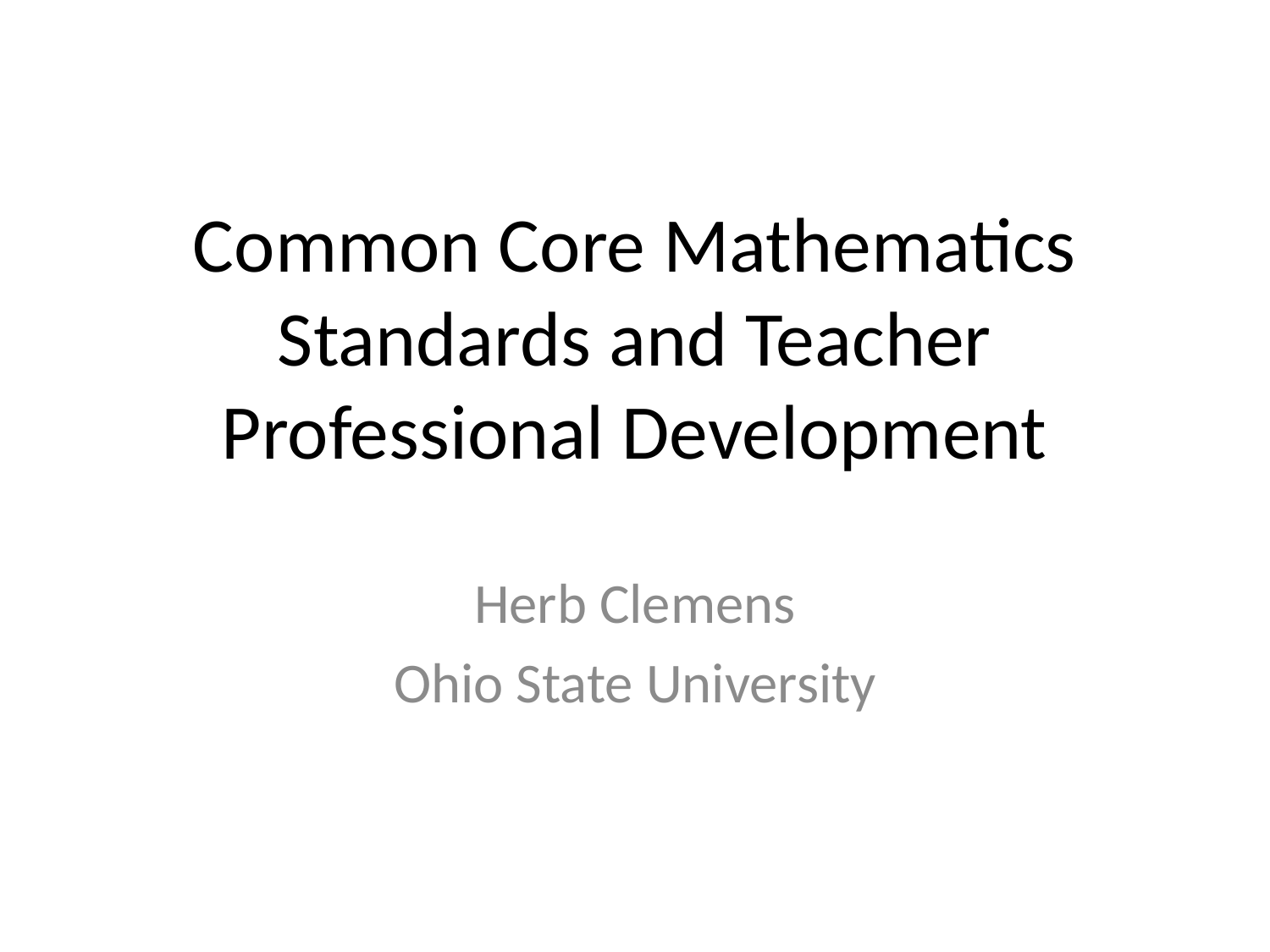

# Common Core Mathematics Standards and Teacher Professional Development
Herb Clemens
Ohio State University